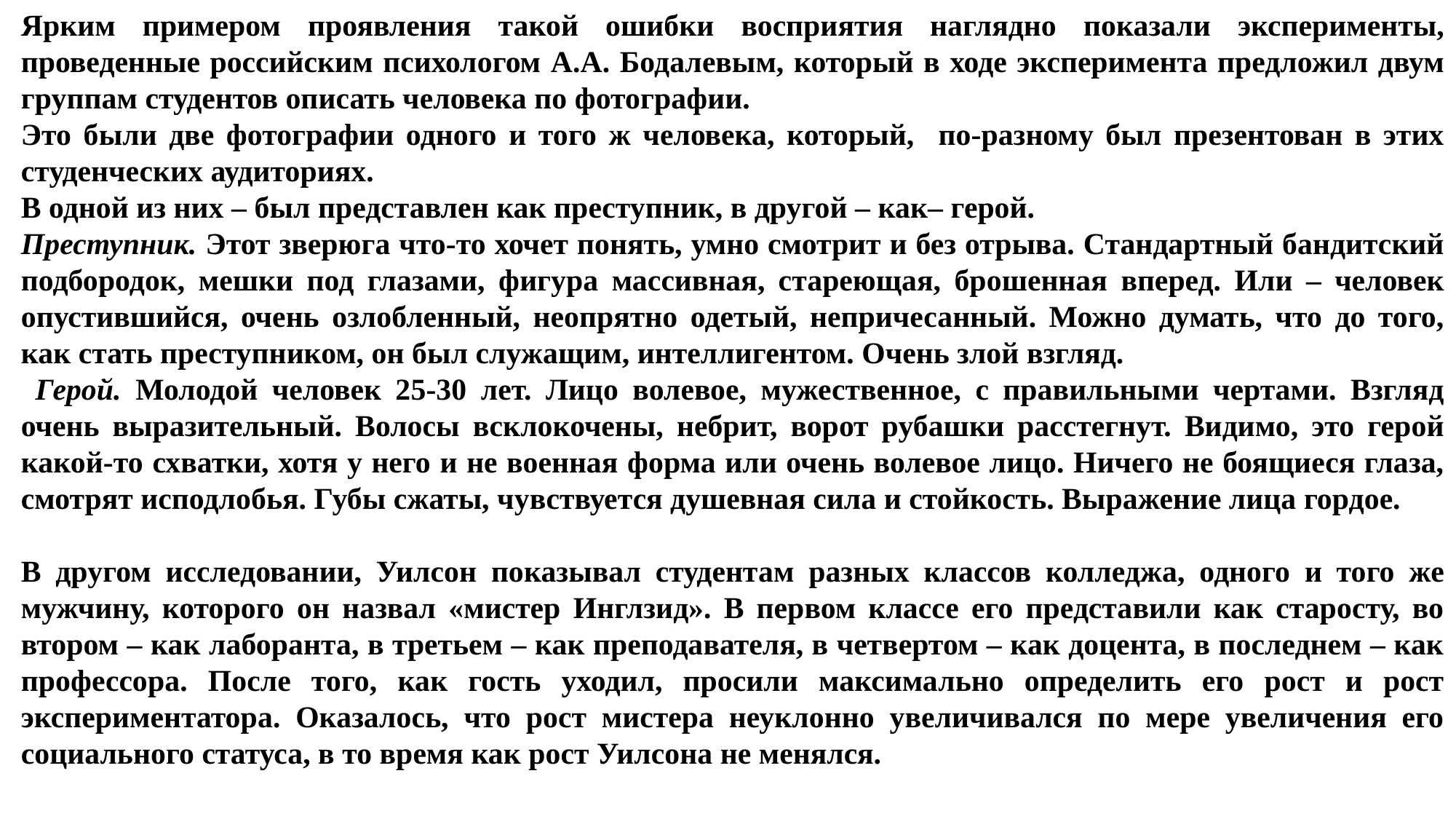

Ярким примером проявления такой ошибки восприятия наглядно показали эксперименты, проведенные российским психологом А.А. Бодалевым, который в ходе эксперимента предложил двум группам студентов описать человека по фотографии.
Это были две фотографии одного и того ж человека, который,  по-разному был презентован в этих студенческих аудиториях.
В одной из них – был представлен как преступник, в другой – как– герой.
Преступник. Этот зверюга что-то хочет понять, умно смотрит и без отрыва. Стандартный бандитский подбородок, мешки под глазами, фигура массивная, стареющая, брошенная вперед. Или – человек опустившийся, очень озлобленный, неопрятно одетый, непричесанный. Можно думать, что до того, как стать преступником, он был служащим, интеллигентом. Очень злой взгляд.
 Герой. Молодой человек 25-30 лет. Лицо волевое, мужественное, с правильными чертами. Взгляд очень выразительный. Волосы всклокочены, небрит, ворот рубашки расстегнут. Видимо, это герой какой-то схватки, хотя у него и не военная форма или очень волевое лицо. Ничего не боящиеся глаза, смотрят исподлобья. Губы сжаты, чувствуется душевная сила и стойкость. Выражение лица гордое.

В другом исследовании, Уилсон показывал студентам разных классов колледжа, одного и того же мужчину, которого он назвал «мистер Инглзид». В первом классе его представили как старосту, во втором – как лаборанта, в третьем – как преподавателя, в четвертом – как доцента, в последнем – как профессора. После того, как гость уходил, просили максимально определить его рост и рост экспериментатора. Оказалось, что рост мистера неуклонно увеличивался по мере увеличения его социального статуса, в то время как рост Уилсона не менялся.